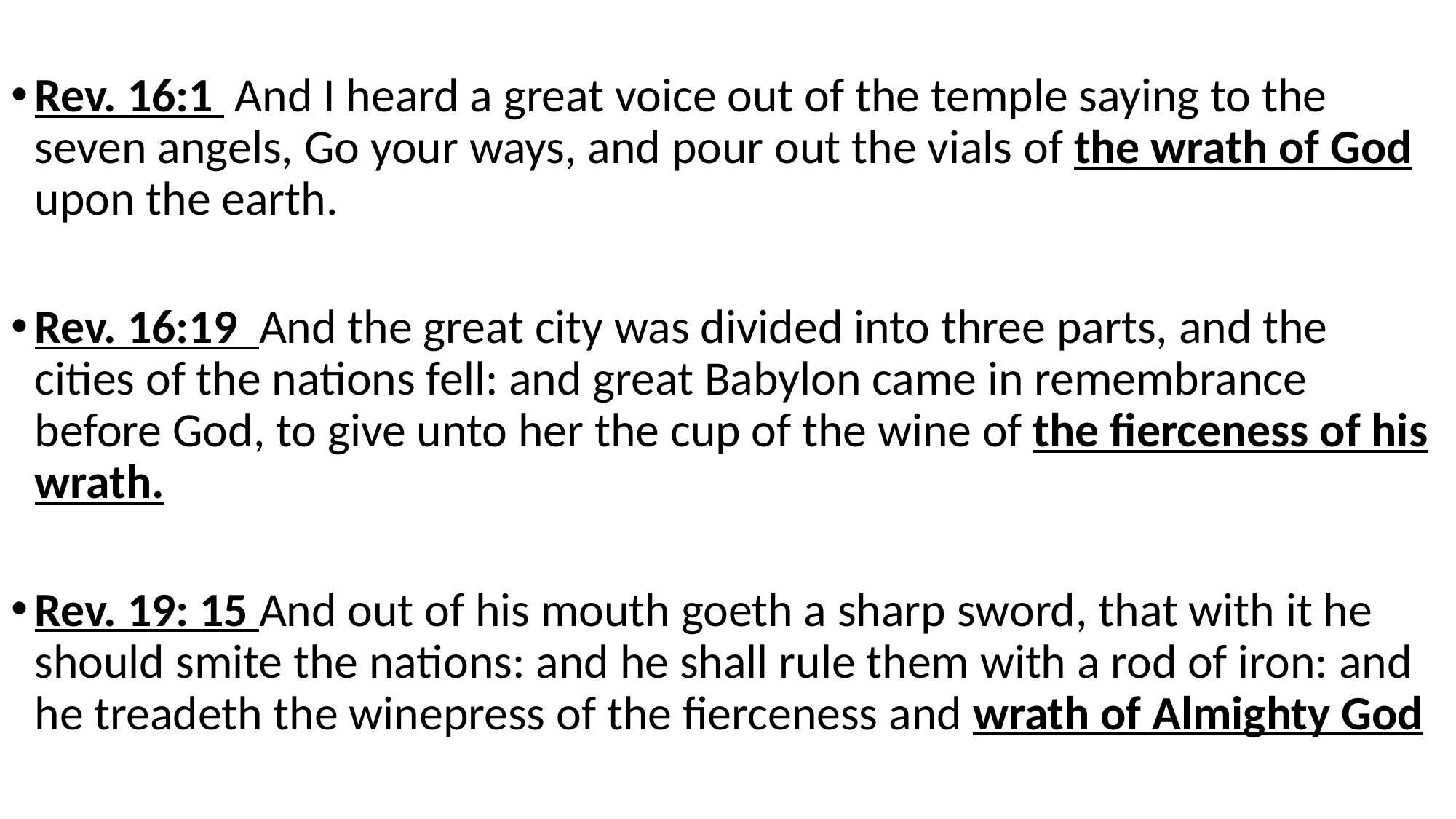

Rev. 16:1  And I heard a great voice out of the temple saying to the seven angels, Go your ways, and pour out the vials of the wrath of God upon the earth.

Rev. 16:19  And the great city was divided into three parts, and the cities of the nations fell: and great Babylon came in remembrance before God, to give unto her the cup of the wine of the fierceness of his wrath.

Rev. 19: 15 And out of his mouth goeth a sharp sword, that with it he should smite the nations: and he shall rule them with a rod of iron: and he treadeth the winepress of the fierceness and wrath of Almighty God